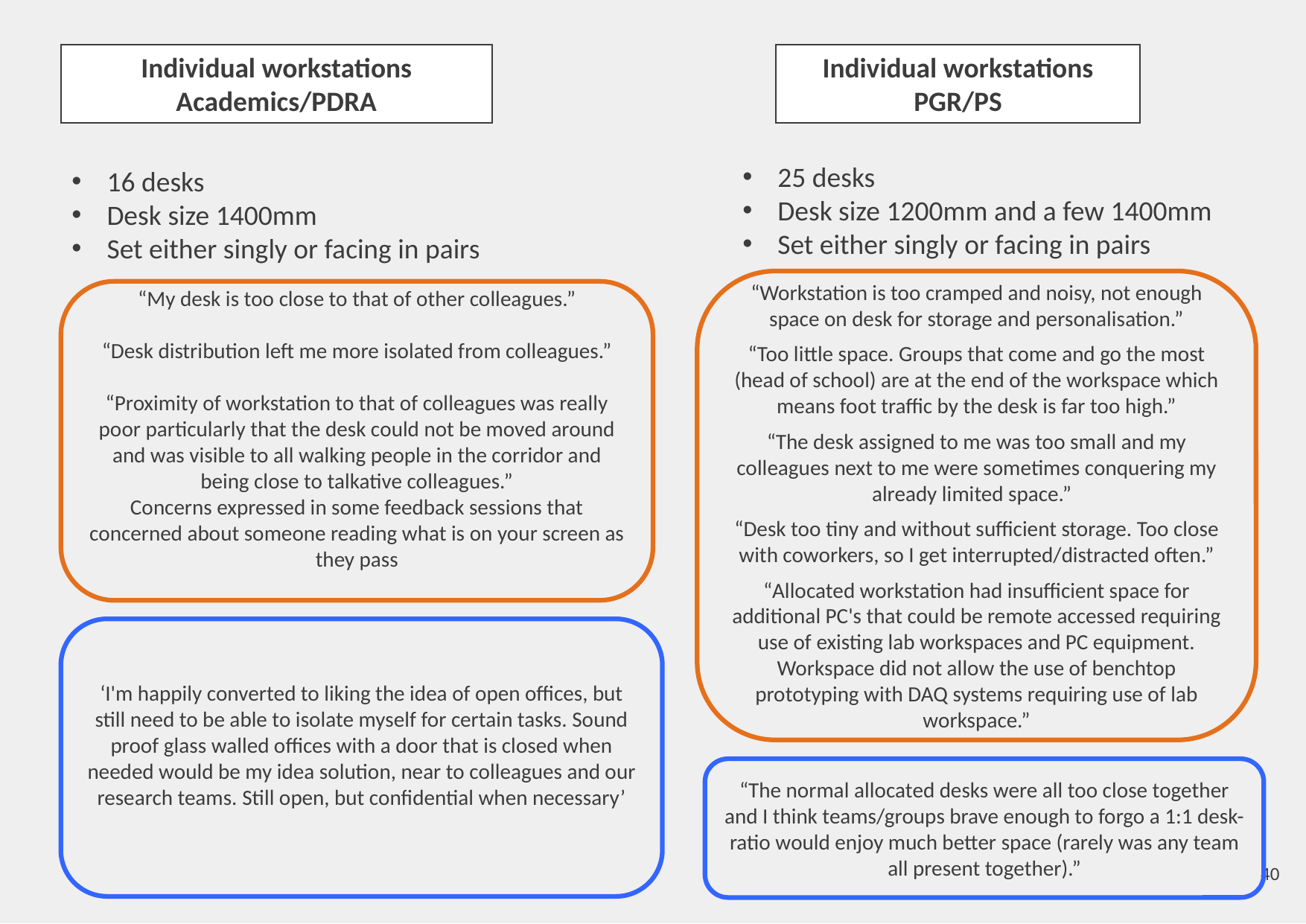

Individual workstations
Academics/PDRA
Individual workstations
PGR/PS
25 desks
Desk size 1200mm and a few 1400mm
Set either singly or facing in pairs
16 desks
Desk size 1400mm
Set either singly or facing in pairs
“Workstation is too cramped and noisy, not enough space on desk for storage and personalisation.”
“Too little space. Groups that come and go the most (head of school) are at the end of the workspace which means foot traffic by the desk is far too high.”
“The desk assigned to me was too small and my colleagues next to me were sometimes conquering my already limited space.”
“Desk too tiny and without sufficient storage. Too close with coworkers, so I get interrupted/distracted often.”
“Allocated workstation had insufficient space for additional PC's that could be remote accessed requiring use of existing lab workspaces and PC equipment. Workspace did not allow the use of benchtop prototyping with DAQ systems requiring use of lab workspace.”

“My desk is too close to that of other colleagues.”

“Desk distribution left me more isolated from colleagues.”

“Proximity of workstation to that of colleagues was really poor particularly that the desk could not be moved around and was visible to all walking people in the corridor and being close to talkative colleagues.”
Concerns expressed in some feedback sessions that concerned about someone reading what is on your screen as they pass

‘I'm happily converted to liking the idea of open offices, but still need to be able to isolate myself for certain tasks. Sound proof glass walled offices with a door that is closed when needed would be my idea solution, near to colleagues and our research teams. Still open, but confidential when necessary’

“The normal allocated desks were all too close together and I think teams/groups brave enough to forgo a 1:1 desk-ratio would enjoy much better space (rarely was any team all present together).”
40